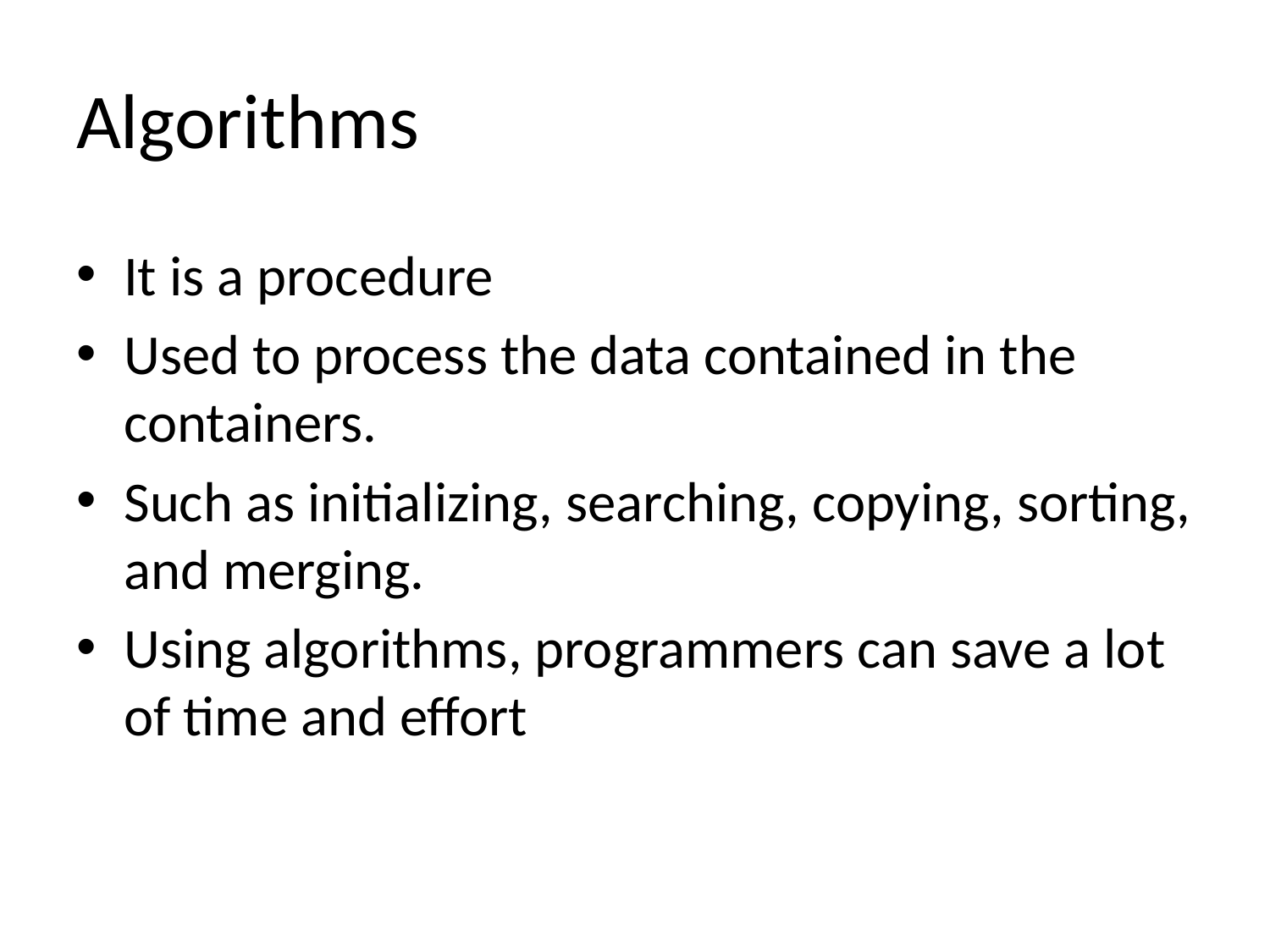

# Algorithms
It is a procedure
Used to process the data contained in the containers.
Such as initializing, searching, copying, sorting, and merging.
Using algorithms, programmers can save a lot of time and effort